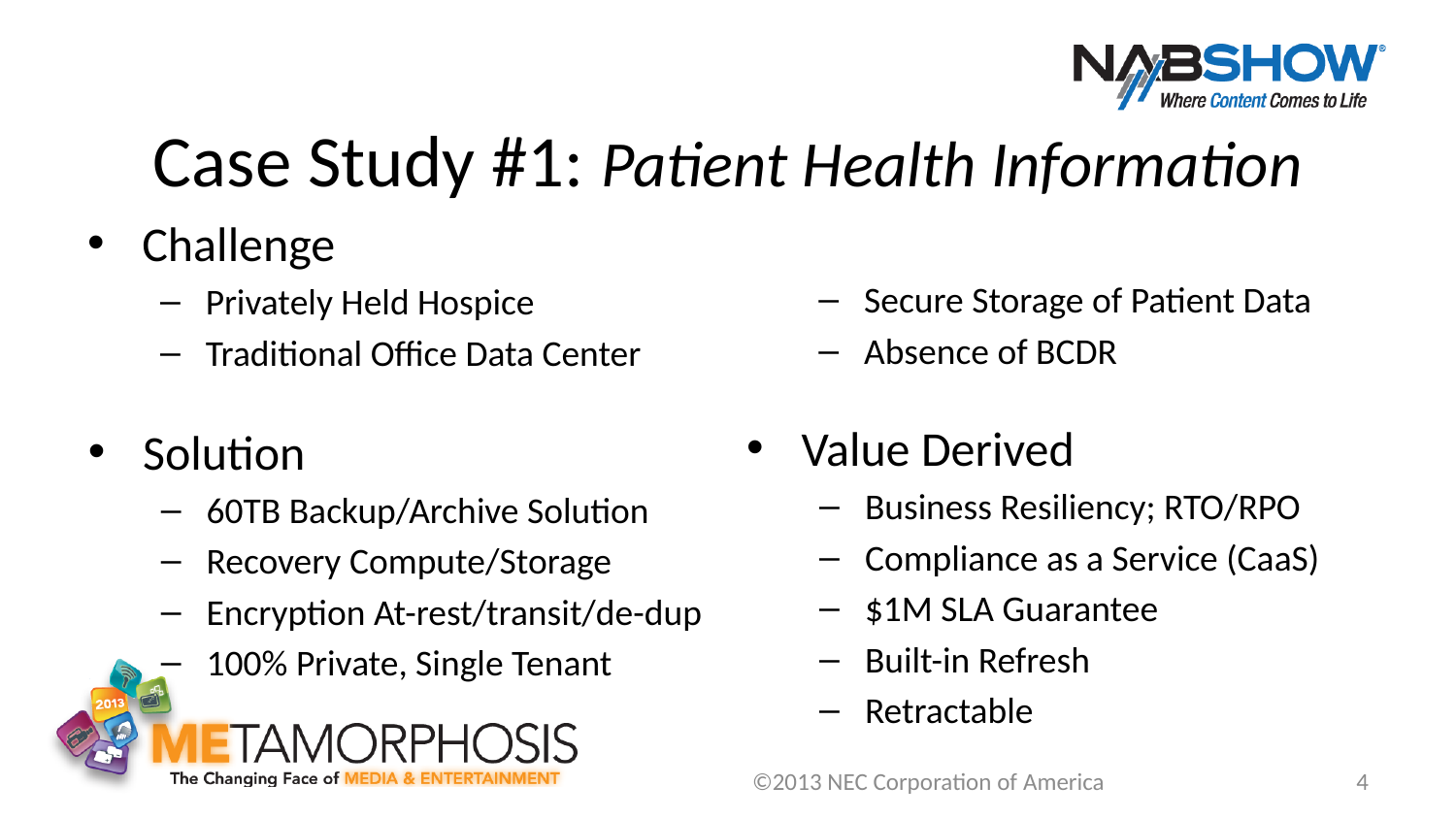

Case Study #1: Patient Health Information

Secure Storage of Patient Data
Absence of BCDR
Challenge
Privately Held Hospice
Traditional Office Data Center
Value Derived
Business Resiliency; RTO/RPO
Compliance as a Service (CaaS)
$1M SLA Guarantee
Built-in Refresh
Retractable

Solution
60TB Backup/Archive Solution
Recovery Compute/Storage
Encryption At-rest/transit/de-dup
100% Private, Single Tenant
©2013 NEC Corporation of America
4